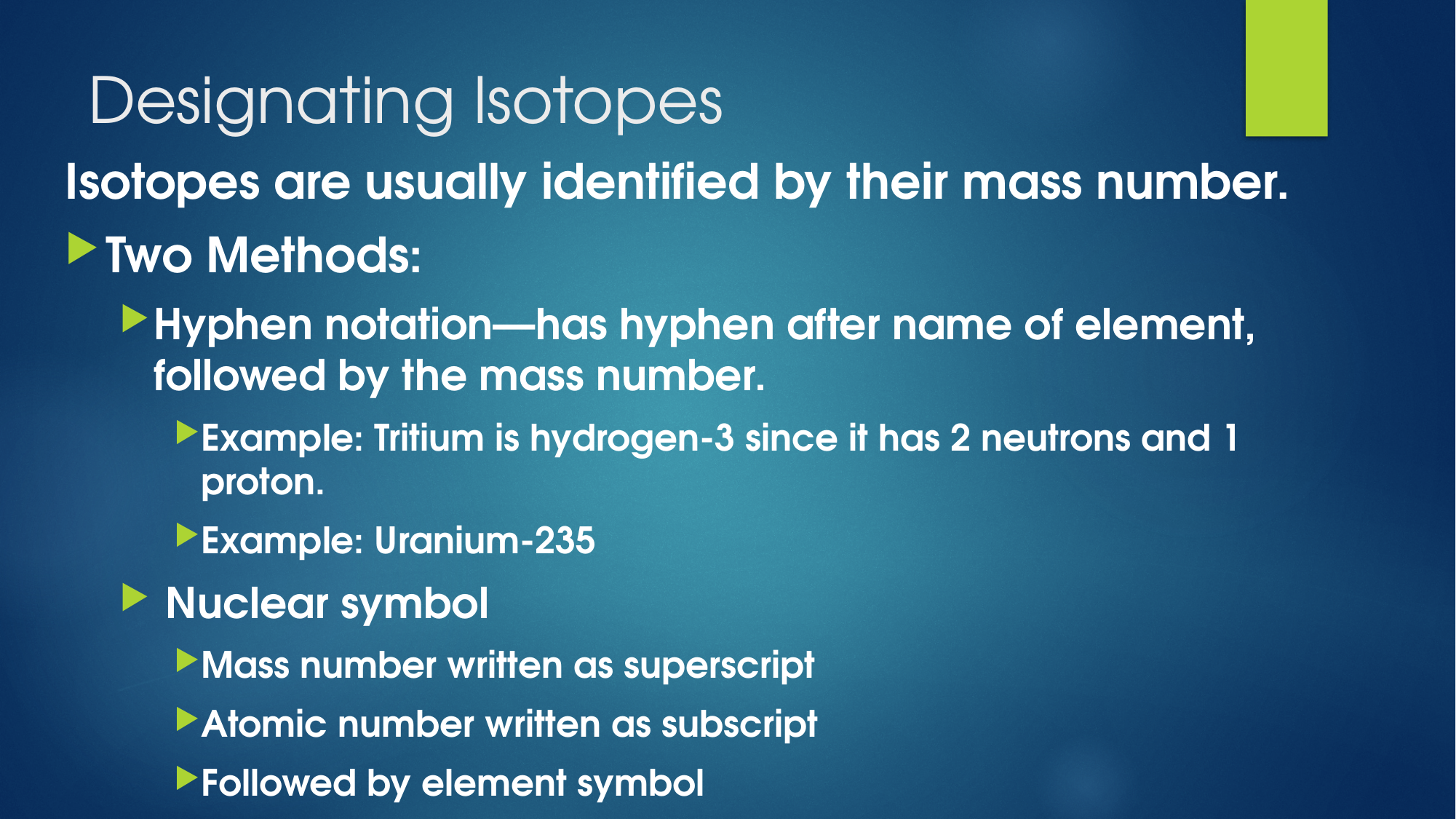

# Designating Isotopes
Isotopes are usually identified by their mass number.
Two Methods:
Hyphen notation—has hyphen after name of element, followed by the mass number.
Example: Tritium is hydrogen-3 since it has 2 neutrons and 1 proton.
Example: Uranium-235
 Nuclear symbol
Mass number written as superscript
Atomic number written as subscript
Followed by element symbol